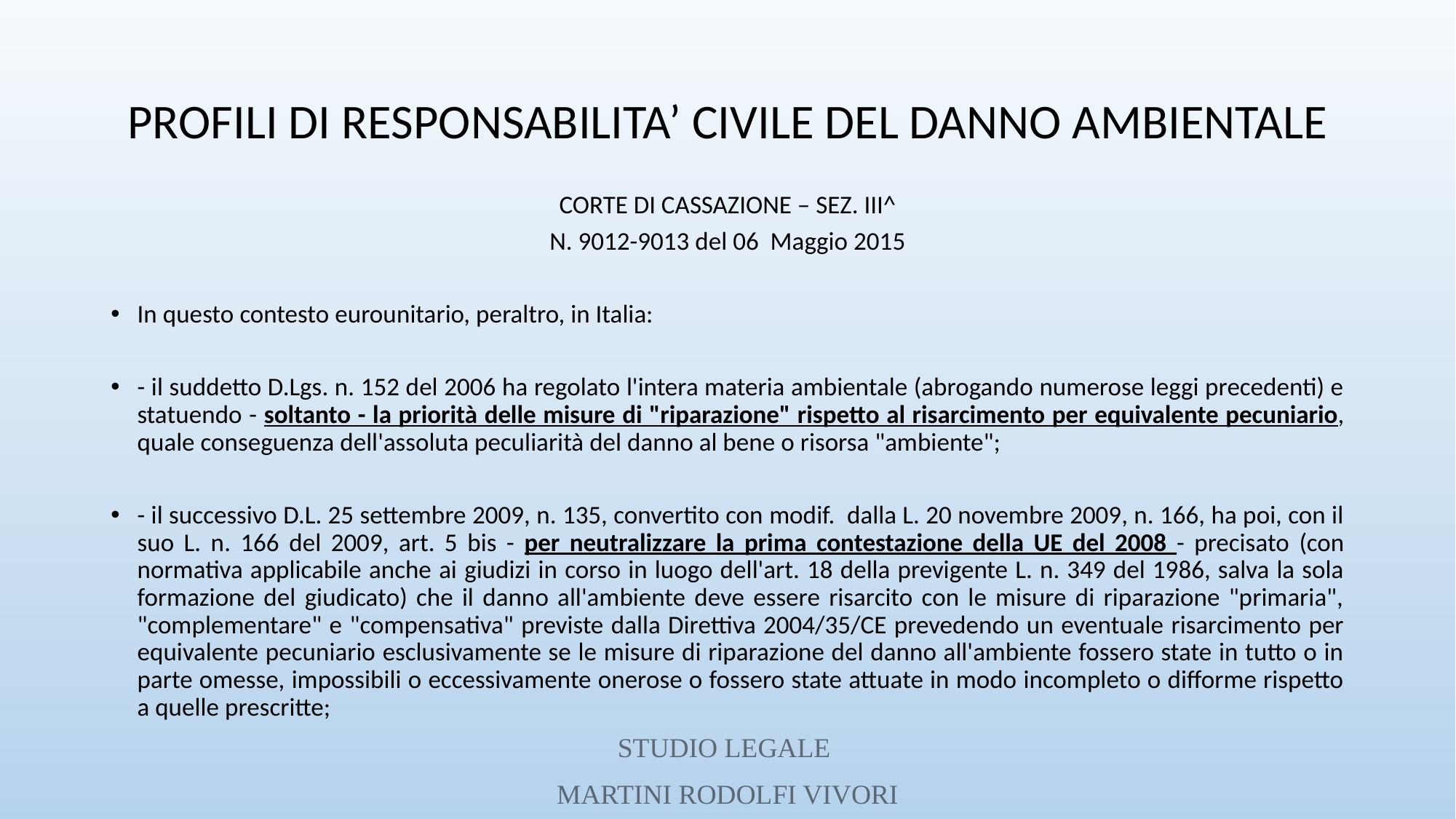

# PROFILI DI RESPONSABILITA’ CIVILE DEL DANNO AMBIENTALE
CORTE DI CASSAZIONE – SEZ. III^
N. 9012-9013 del 06  Maggio 2015

In questo contesto eurounitario, peraltro, in Italia:

- il suddetto D.Lgs. n. 152 del 2006 ha regolato l'intera materia ambientale (abrogando numerose leggi precedenti) e statuendo - soltanto - la priorità delle misure di "riparazione" rispetto al risarcimento per equivalente pecuniario, quale conseguenza dell'assoluta peculiarità del danno al bene o risorsa "ambiente";

- il successivo D.L. 25 settembre 2009, n. 135, convertito con modif.  dalla L. 20 novembre 2009, n. 166, ha poi, con il suo L. n. 166 del 2009, art. 5 bis - per neutralizzare la prima contestazione della UE del 2008 - precisato (con normativa applicabile anche ai giudizi in corso in luogo dell'art. 18 della previgente L. n. 349 del 1986, salva la sola formazione del giudicato) che il danno all'ambiente deve essere risarcito con le misure di riparazione "primaria", "complementare" e "compensativa" previste dalla Direttiva 2004/35/CE prevedendo un eventuale risarcimento per equivalente pecuniario esclusivamente se le misure di riparazione del danno all'ambiente fossero state in tutto o in parte omesse, impossibili o eccessivamente onerose o fossero state attuate in modo incompleto o difforme rispetto a quelle prescritte;

STUDIO LEGALE
MARTINI RODOLFI VIVORI